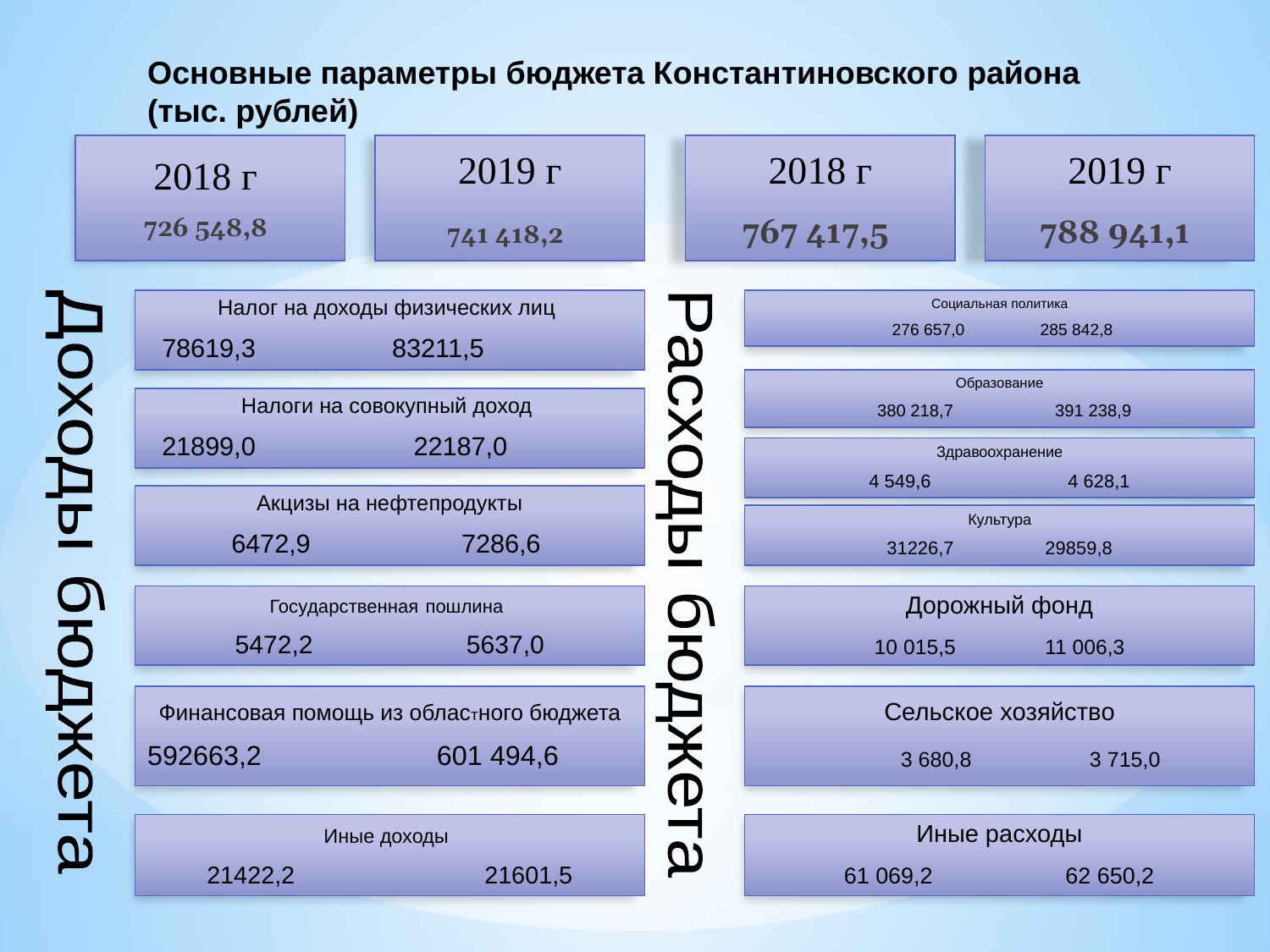

Основные параметры бюджета Константиновского района (тыс. рублей)
2018 г  726 548,8
2019 г
741 418,2
2018 г
767 417,5
2019 г
788 941,1
Налог на доходы физических лиц
  78619,3                   83211,5
Социальная политика
  276 657,0                 285 842,8
Образование
  380 218,7                     391 238,9
Налоги на совокупный доход
  21899,0                      22187,0
Здравоохранение
4 549,6                           4 628,1
Акцизы на нефтепродукты
6472,9                     7286,6
Культура
31226,7                  29859,8
Доходы бюджета
Расходы бюджета
Государственная пошлина
5472,2                      5637,0
Дорожный фонд
10 015,5               11 006,3
Финансовая помощь из областного бюджета
592663,2                       601 494,6
Сельское хозяйство
        3 680,8                    3 715,0
Иные доходы
21422,2                            21601,5
Иные расходы
61 069,2                     62 650,2